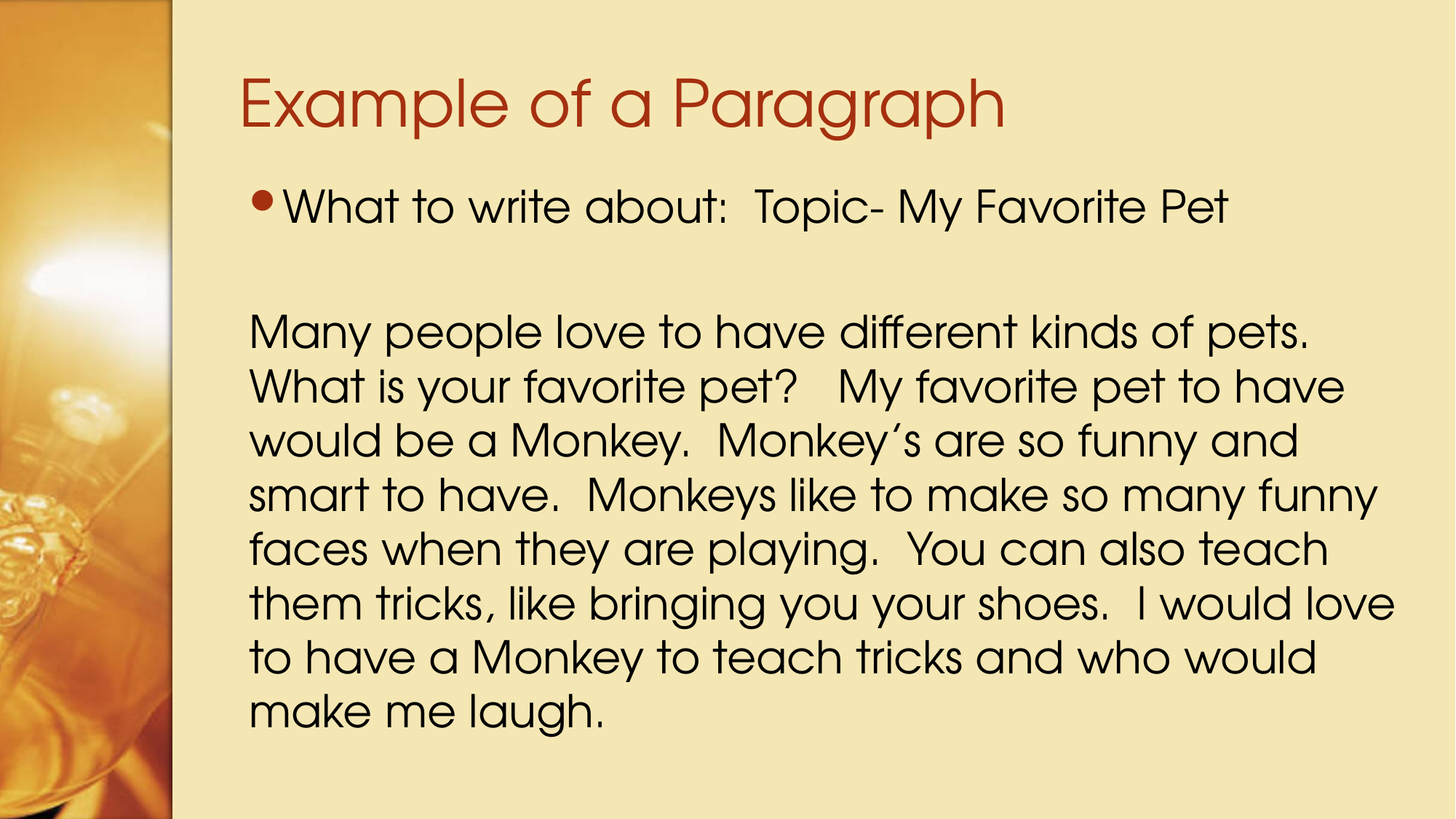

# Example of a Paragraph
What to write about:  Topic- My Favorite Pet

Many people love to have different kinds of pets.  What is your favorite pet?   My favorite pet to have would be a Monkey.  Monkey’s are so funny and smart to have.  Monkeys like to make so many funny faces when they are playing.  You can also teach them tricks, like bringing you your shoes.  I would love to have a Monkey to teach tricks and who would make me laugh.